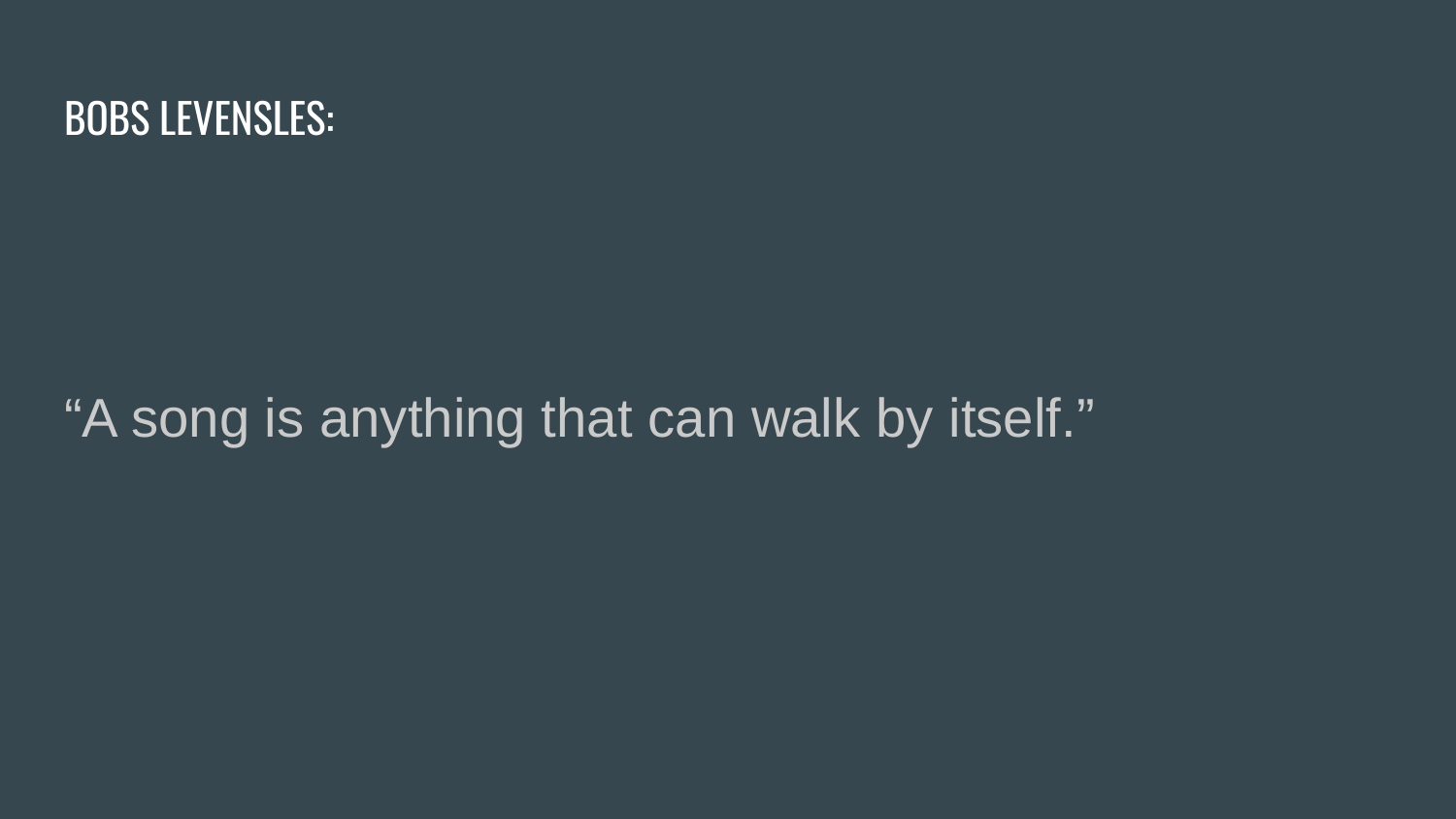

# BOBS LEVENSLES:

“A song is anything that can walk by itself.”